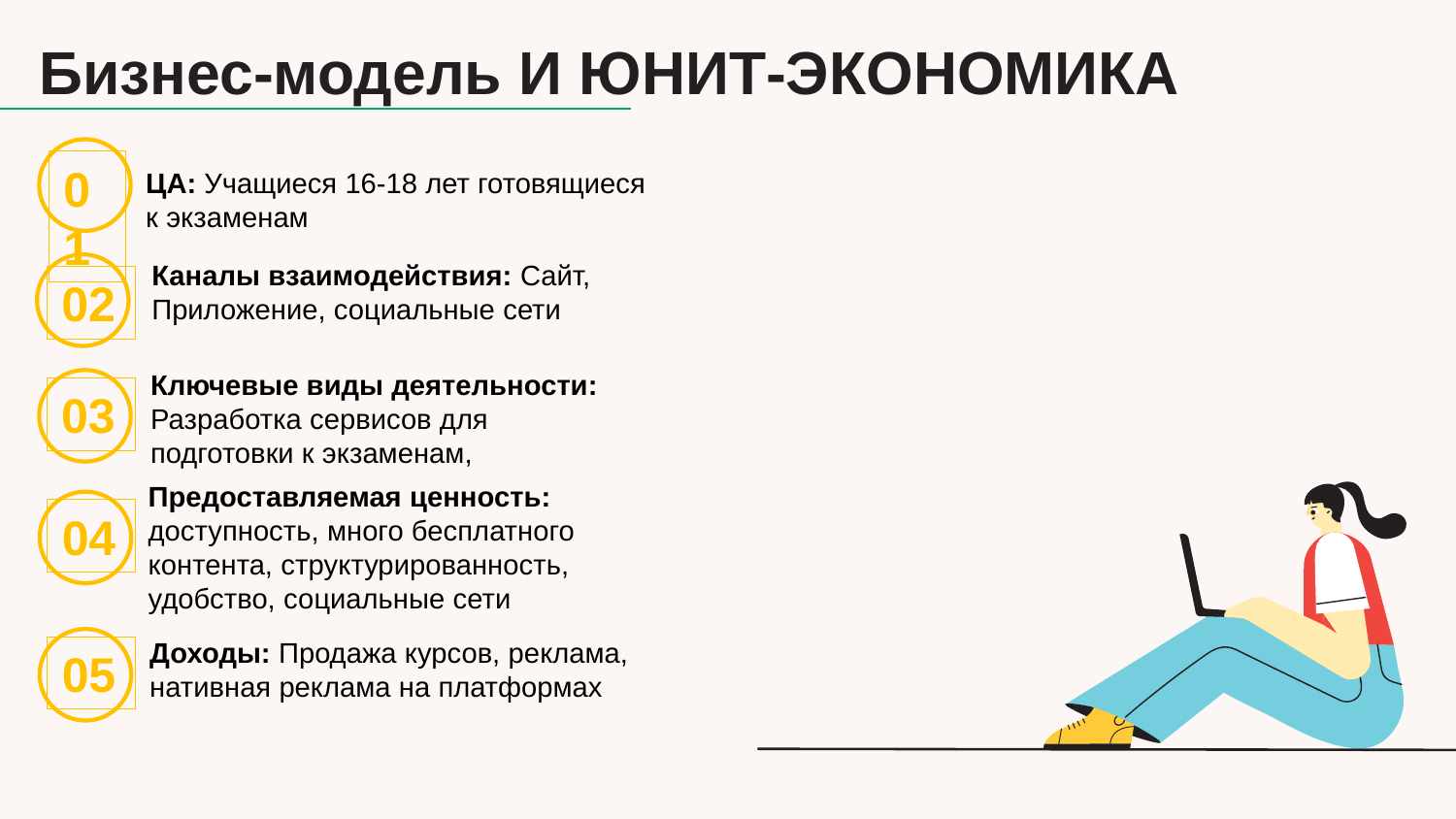

Бизнес-модель И ЮНИТ-ЭКОНОМИКА

ЦА: Учащиеся 16-18 лет готовящиеся к экзаменам

01

Каналы взаимодействия: Сайт, Приложение, социальные сети

02

Ключевые виды деятельности: Разработка сервисов для подготовки к экзаменам,

03

Предоставляемая ценность: доступность, много бесплатного контента, структурированность, удобство, социальные сети

04

Доходы: Продажа курсов, реклама, нативная реклама на платформах

05